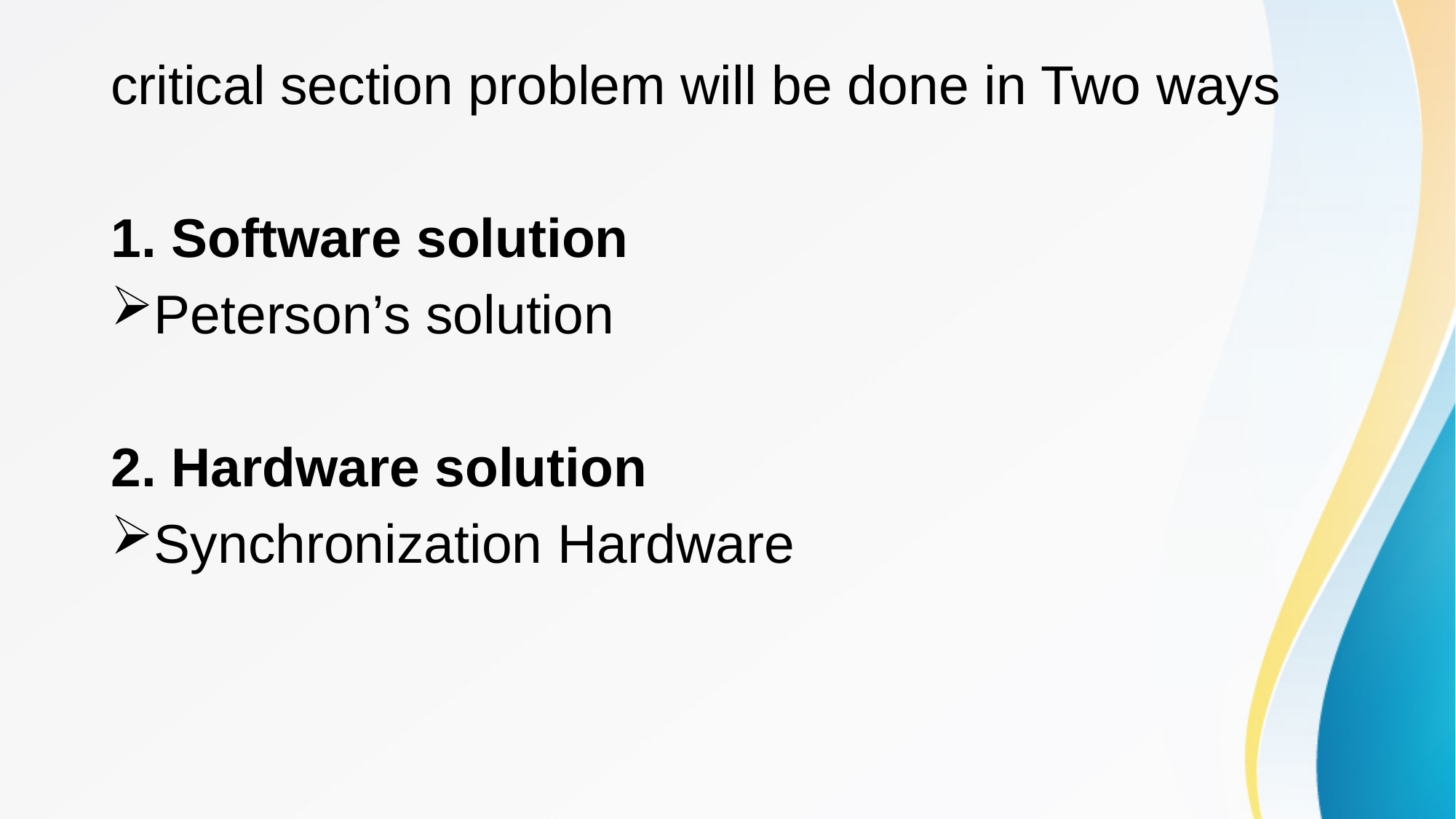

critical section problem will be done in Two ways

1. Software solution
Peterson’s solution

2. Hardware solution
Synchronization Hardware